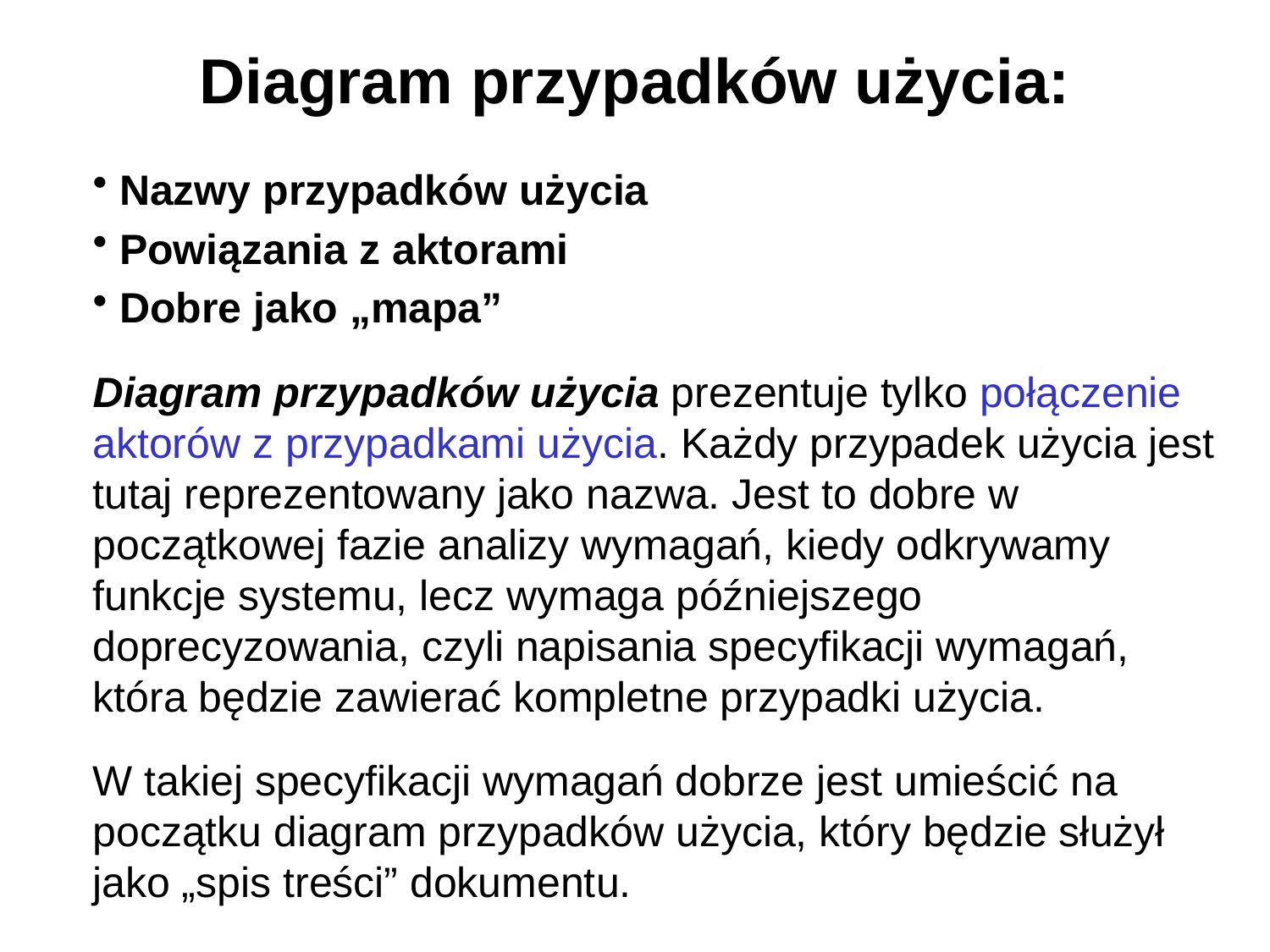

# Diagram przypadków użycia:
 Nazwy przypadków użycia
 Powiązania z aktorami
 Dobre jako „mapa”

Diagram przypadków użycia prezentuje tylko połączenie aktorów z przypadkami użycia. Każdy przypadek użycia jest tutaj reprezentowany jako nazwa. Jest to dobre w początkowej fazie analizy wymagań, kiedy odkrywamy funkcje systemu, lecz wymaga późniejszego doprecyzowania, czyli napisania specyfikacji wymagań, która będzie zawierać kompletne przypadki użycia.

W takiej specyfikacji wymagań dobrze jest umieścić na początku diagram przypadków użycia, który będzie służył jako „spis treści” dokumentu.